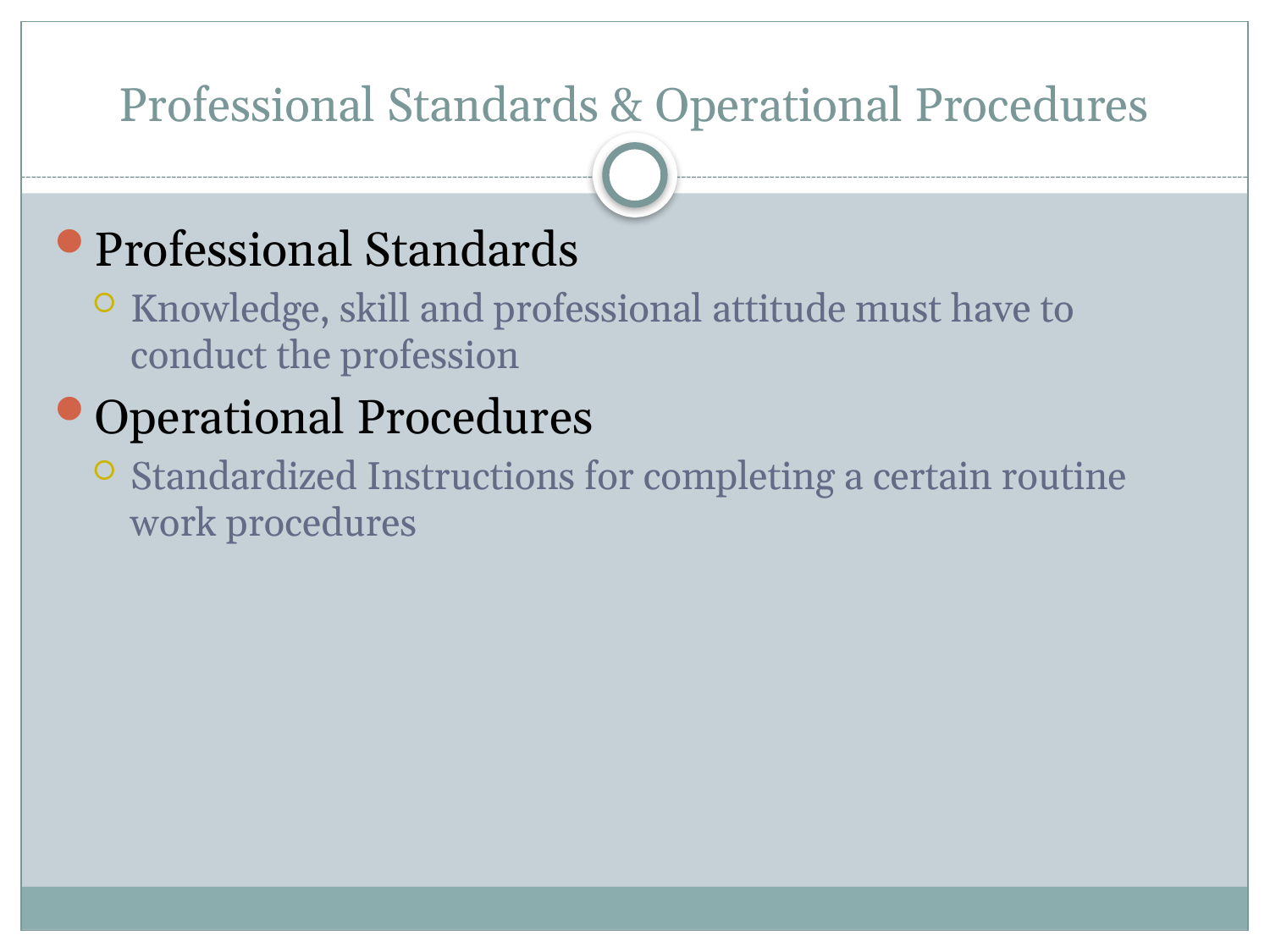

# Professional Standards & Operational Procedures
Professional Standards
Knowledge, skill and professional attitude must have to conduct the profession
Operational Procedures
Standardized Instructions for completing a certain routine work procedures